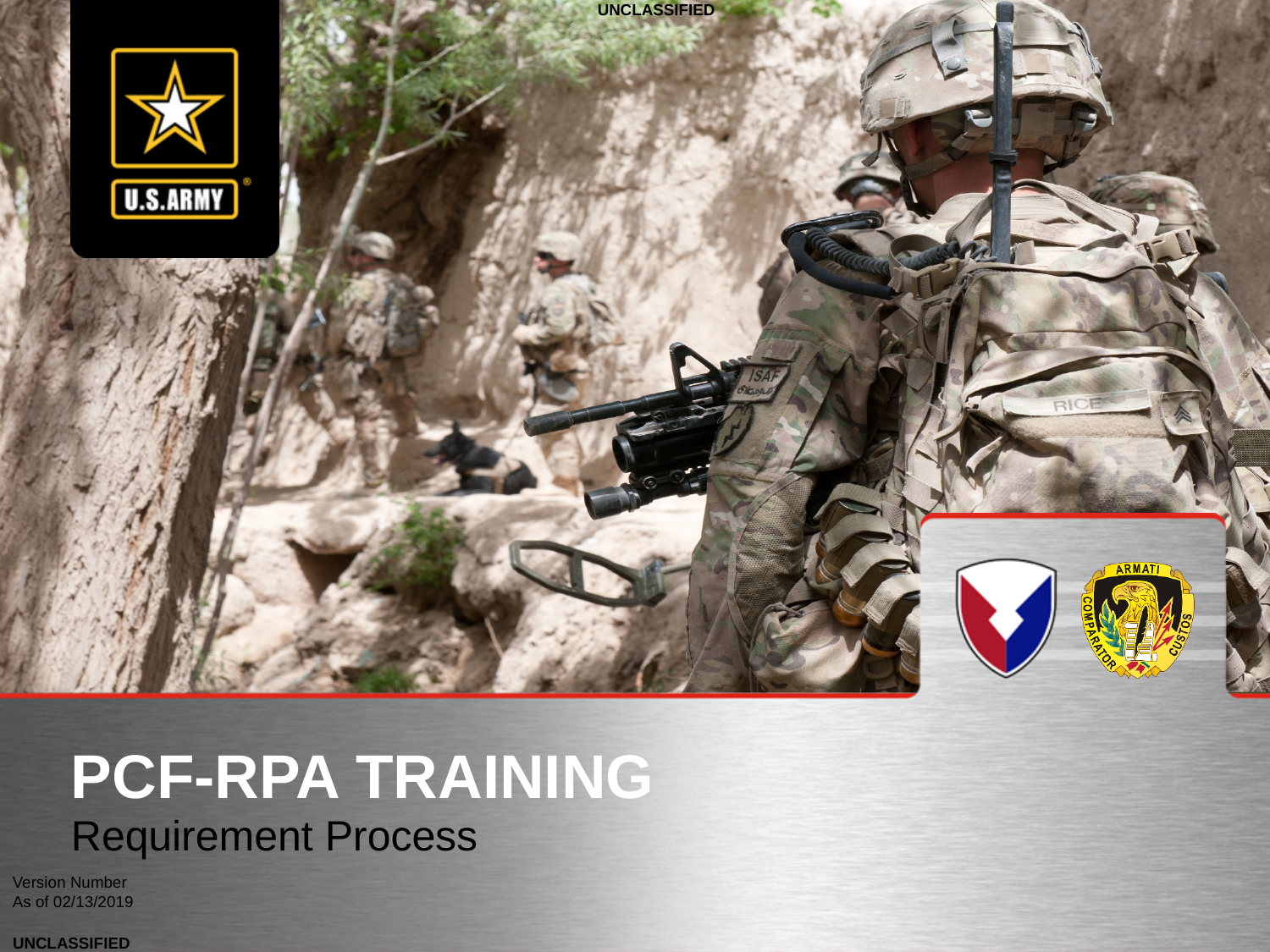

# PCF-RPA TRAINING
Requirement Process
Version Number
As of 02/13/2019